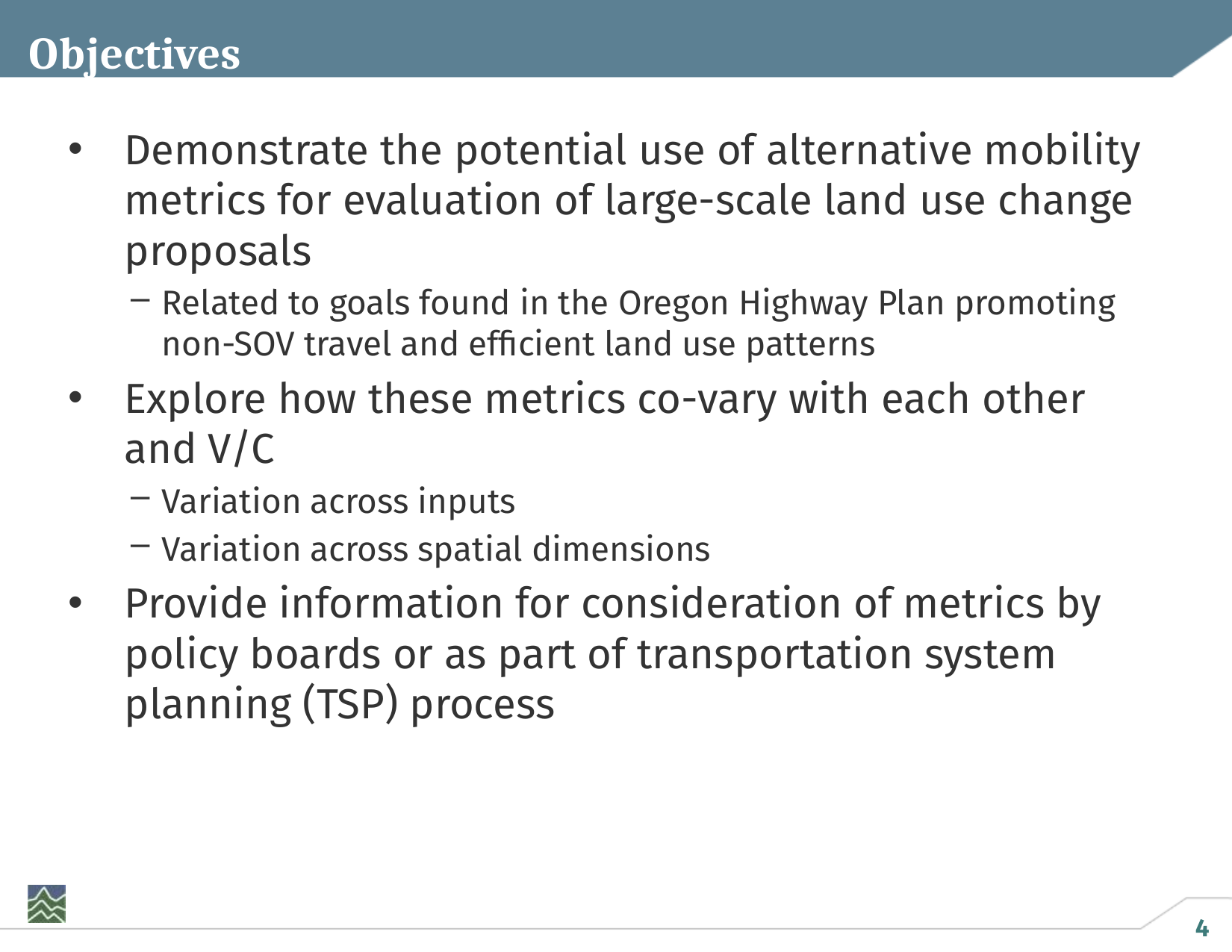

# Objectives
Demonstrate the potential use of alternative mobility metrics for evaluation of large-scale land use change proposals
Related to goals found in the Oregon Highway Plan promoting non-SOV travel and efficient land use patterns
Explore how these metrics co-vary with each other and V/C
Variation across inputs
Variation across spatial dimensions
Provide information for consideration of metrics by policy boards or as part of transportation system planning (TSP) process